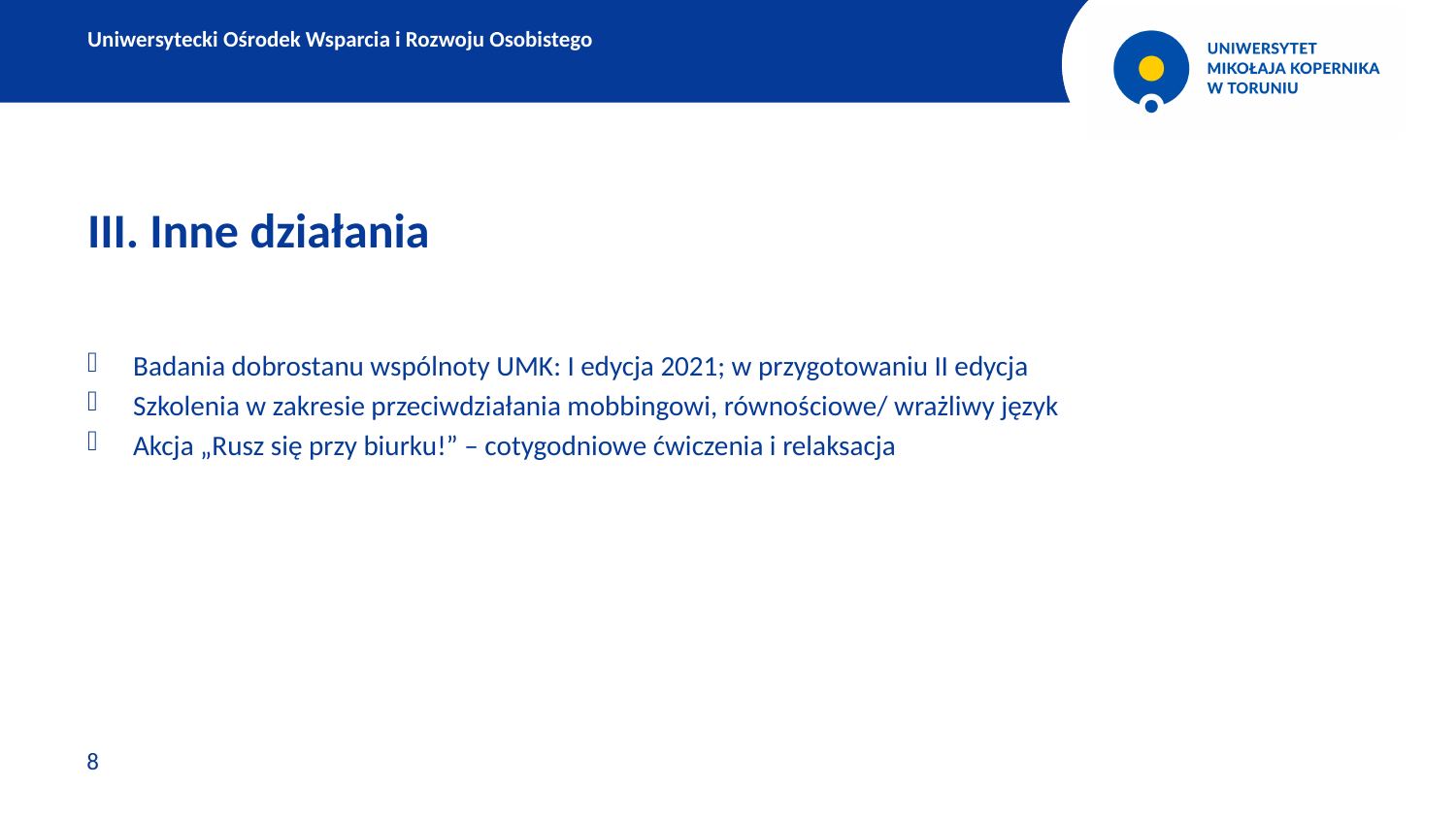

Uniwersytecki Ośrodek Wsparcia i Rozwoju Osobistego

III. Inne działania
Badania dobrostanu wspólnoty UMK: I edycja 2021; w przygotowaniu II edycja
Szkolenia w zakresie przeciwdziałania mobbingowi, równościowe/ wrażliwy język
Akcja „Rusz się przy biurku!” – cotygodniowe ćwiczenia i relaksacja